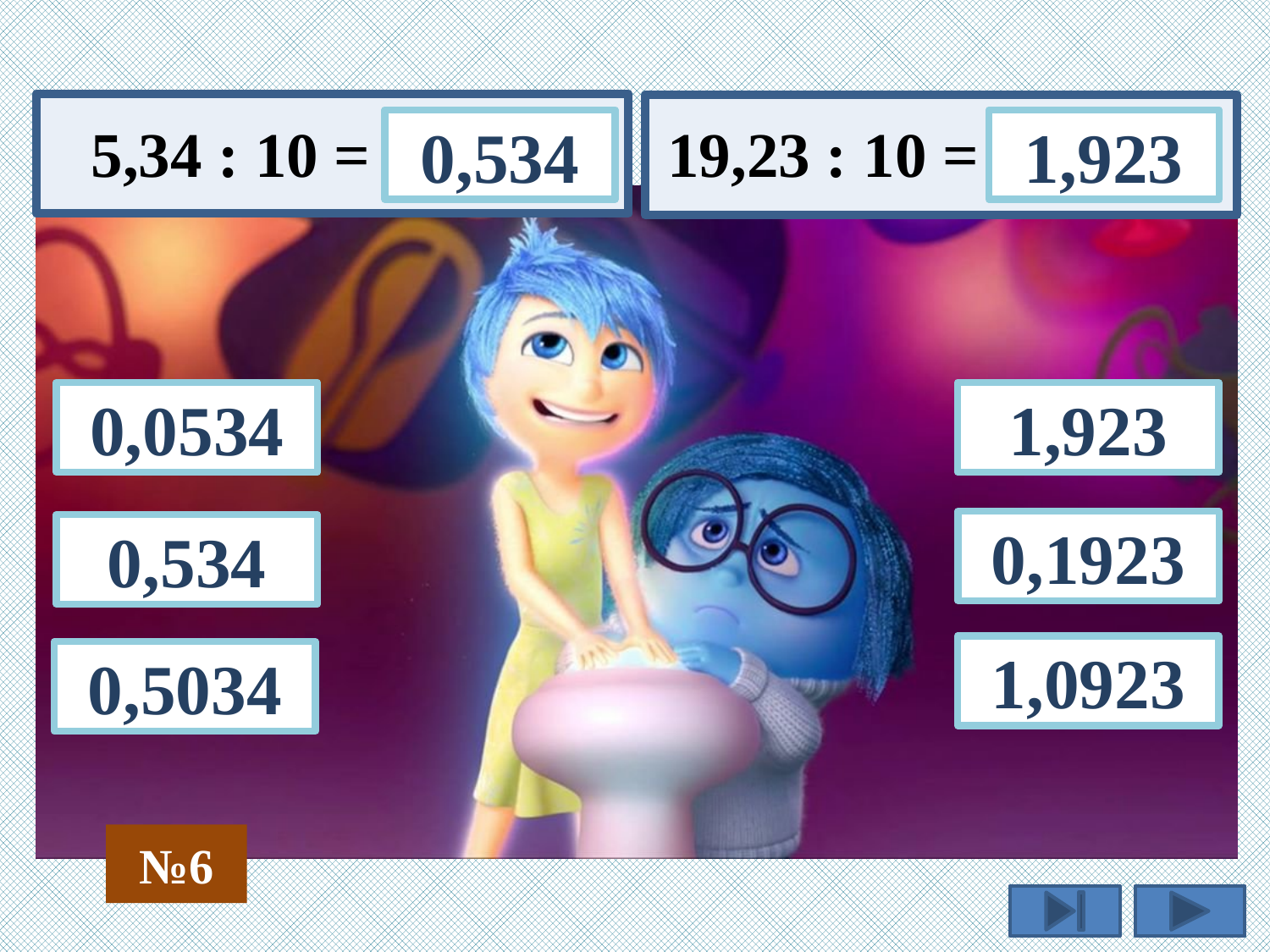

19,23 : 10 =
5,34 : 10 =
0,534
1,923
0,0534
1,923
0,1923
0,534
1,0923
0,5034
№6